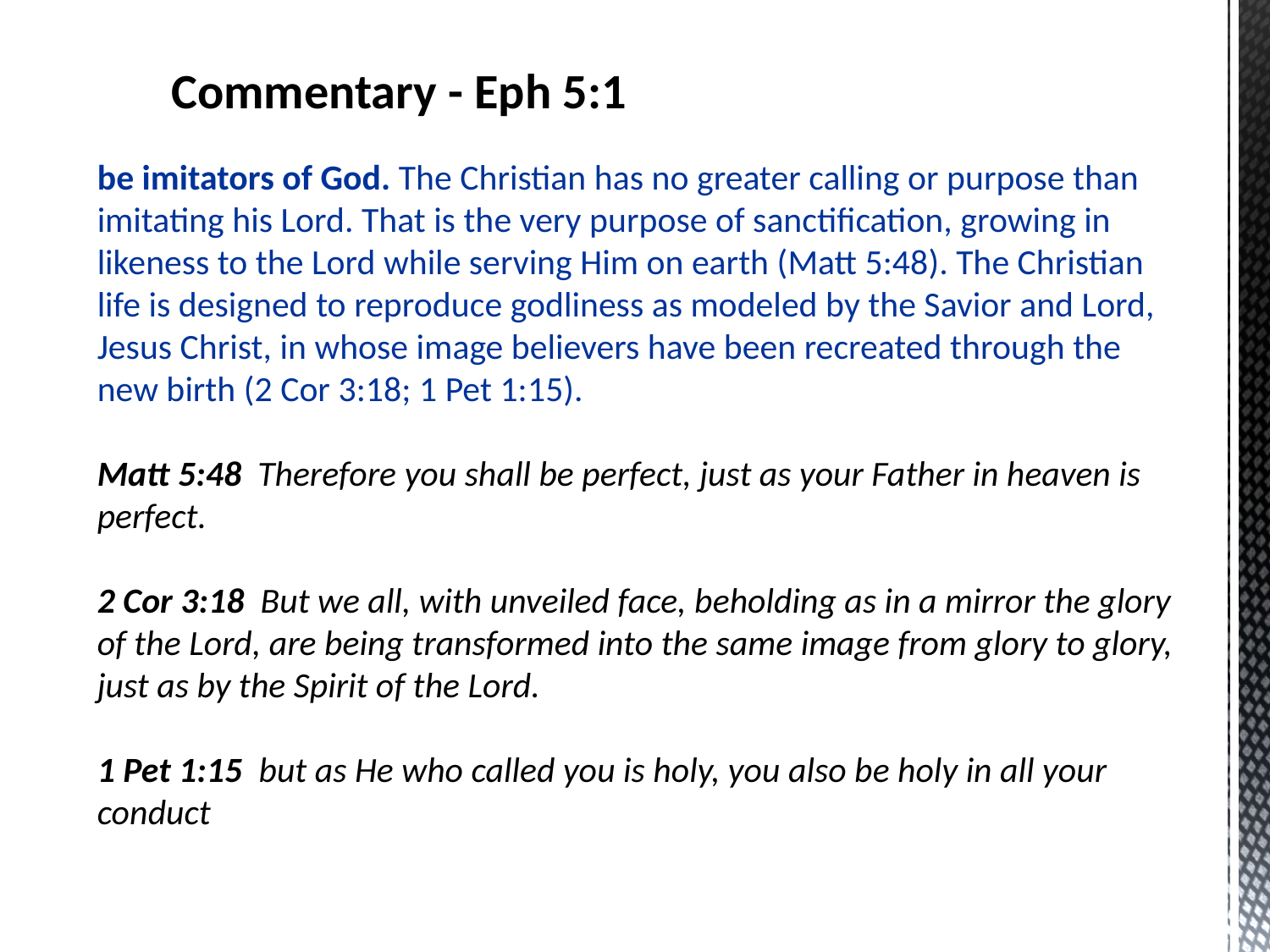

Commentary - Eph 5:1
be imitators of God. The Christian has no greater calling or purpose than imitating his Lord. That is the very purpose of sanctification, growing in likeness to the Lord while serving Him on earth (Matt 5:48). The Christian life is designed to reproduce godliness as modeled by the Savior and Lord, Jesus Christ, in whose image believers have been recreated through the new birth (2 Cor 3:18; 1 Pet 1:15).

Matt 5:48  Therefore you shall be perfect, just as your Father in heaven is perfect.

2 Cor 3:18  But we all, with unveiled face, beholding as in a mirror the glory of the Lord, are being transformed into the same image from glory to glory, just as by the Spirit of the Lord.

1 Pet 1:15  but as He who called you is holy, you also be holy in all your conduct